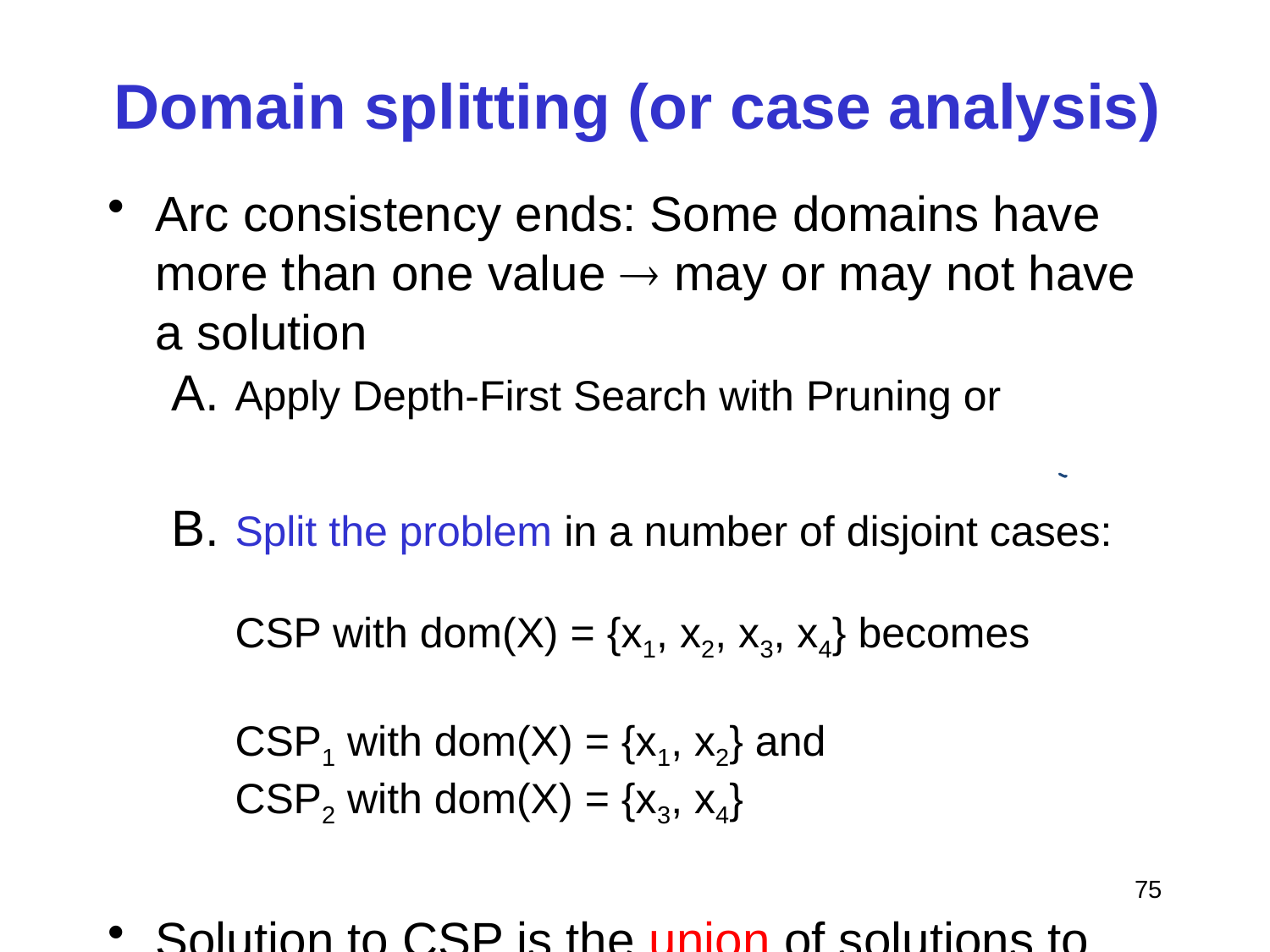

# Domain splitting (or case analysis)
Arc consistency ends: Some domains have more than one value → may or may not have a solution
Apply Depth-First Search with Pruning or

Split the problem in a number of disjoint cases:
CSP with dom(X) = {x1, x2, x3, x4} becomes
CSP1 with dom(X) = {x1, x2} and
CSP2 with dom(X) = {x3, x4}

Solution to CSP is the union of solutions to CSPi

75